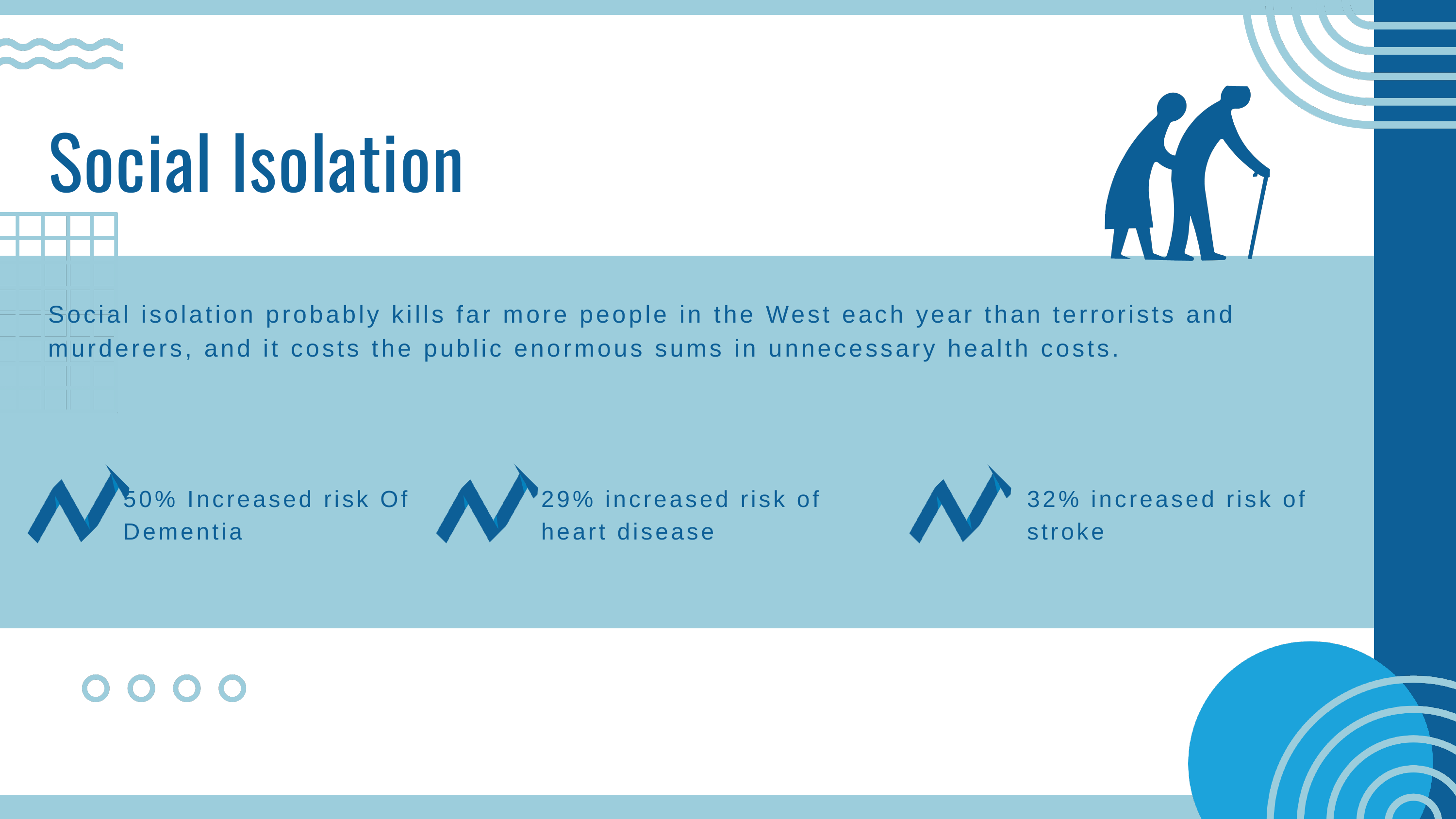

Social Isolation

Social isolation probably kills far more people in the West each year than terrorists and murderers, and it costs the public enormous sums in unnecessary health costs.

50% Increased risk Of Dementia
29% increased risk of heart disease
32% increased risk of stroke